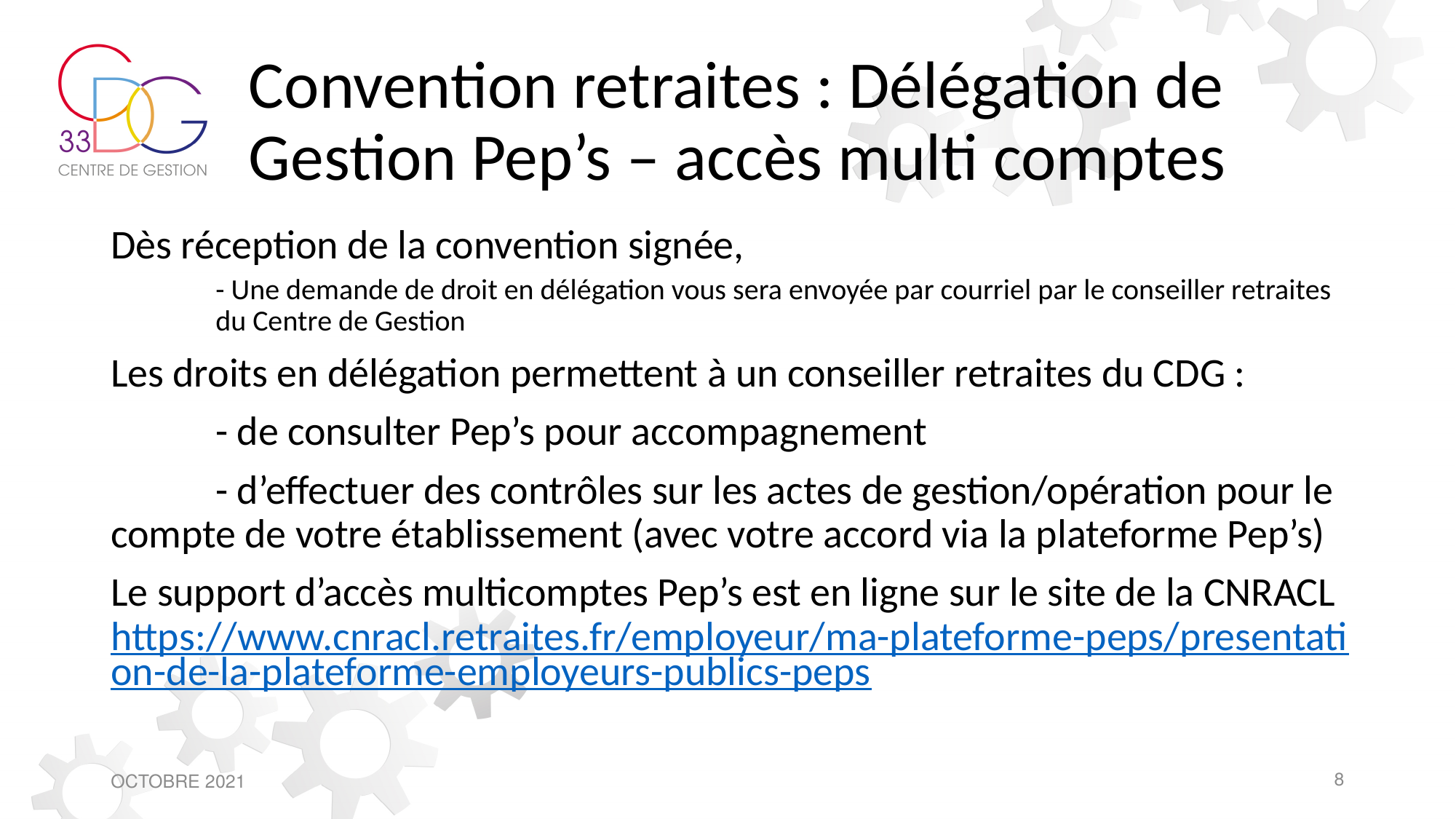

# Convention retraites : Délégation de Gestion Pep’s – accès multi comptes
Dès réception de la convention signée,
- Une demande de droit en délégation vous sera envoyée par courriel par le conseiller retraites du Centre de Gestion
Les droits en délégation permettent à un conseiller retraites du CDG :
	- de consulter Pep’s pour accompagnement
	- d’effectuer des contrôles sur les actes de gestion/opération pour le compte de votre établissement (avec votre accord via la plateforme Pep’s)
Le support d’accès multicomptes Pep’s est en ligne sur le site de la CNRACL https://www.cnracl.retraites.fr/employeur/ma-plateforme-peps/presentation-de-la-plateforme-employeurs-publics-peps

OCTOBRE 2021
8